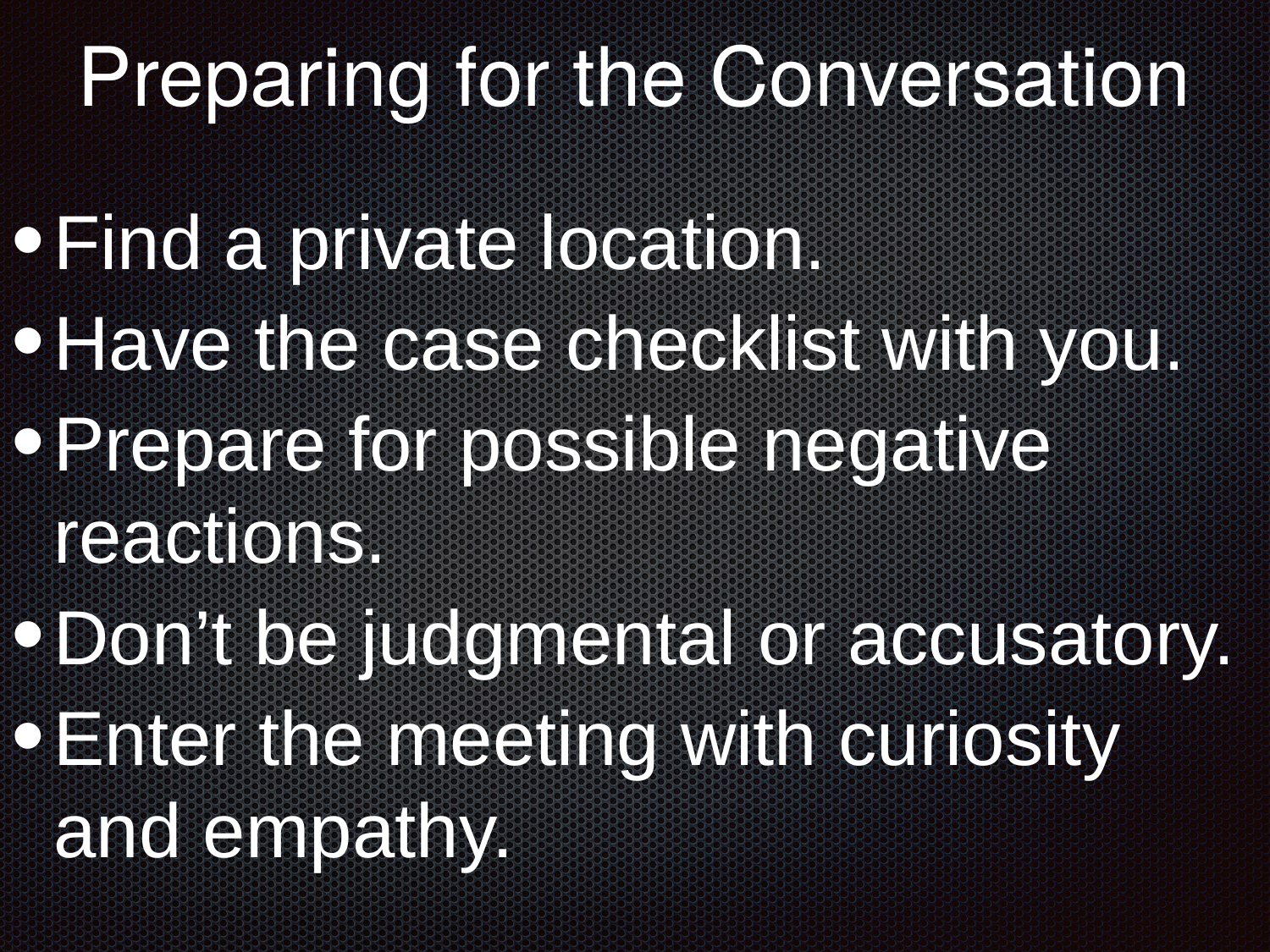

# Preparing for the Conversation
Find a private location.
Have the case checklist with you.
Prepare for possible negative reactions.
Don’t be judgmental or accusatory.
Enter the meeting with curiosity and empathy.